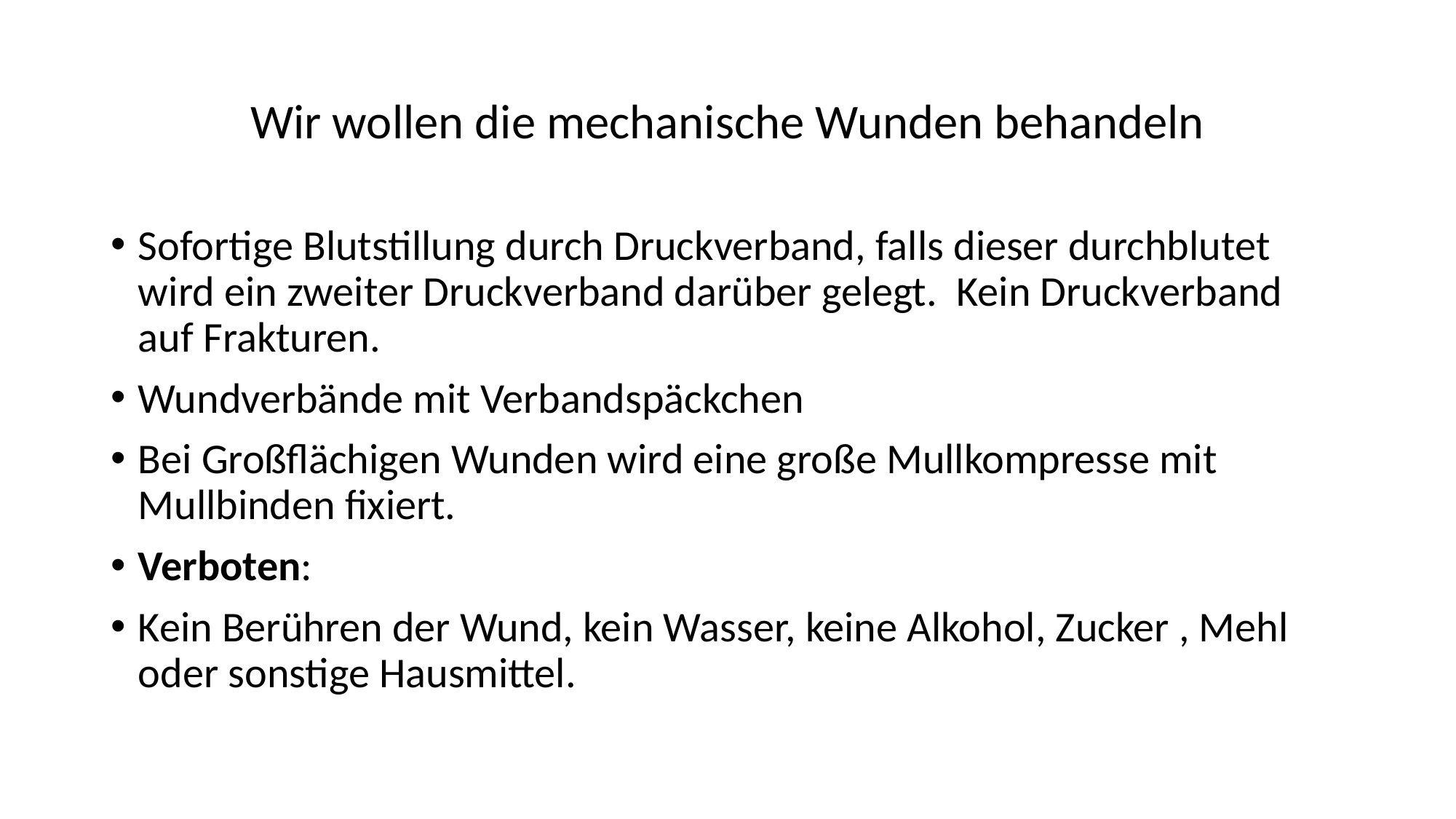

Wir wollen die mechanische Wunden behandeln
Sofortige Blutstillung durch Druckverband, falls dieser durchblutet wird ein zweiter Druckverband darüber gelegt.  Kein Druckverband auf Frakturen.
Wundverbände mit Verbandspäckchen
Bei Großflächigen Wunden wird eine große Mullkompresse mit Mullbinden fixiert.
Verboten:
Kein Berühren der Wund, kein Wasser, keine Alkohol, Zucker , Mehl oder sonstige Hausmittel.